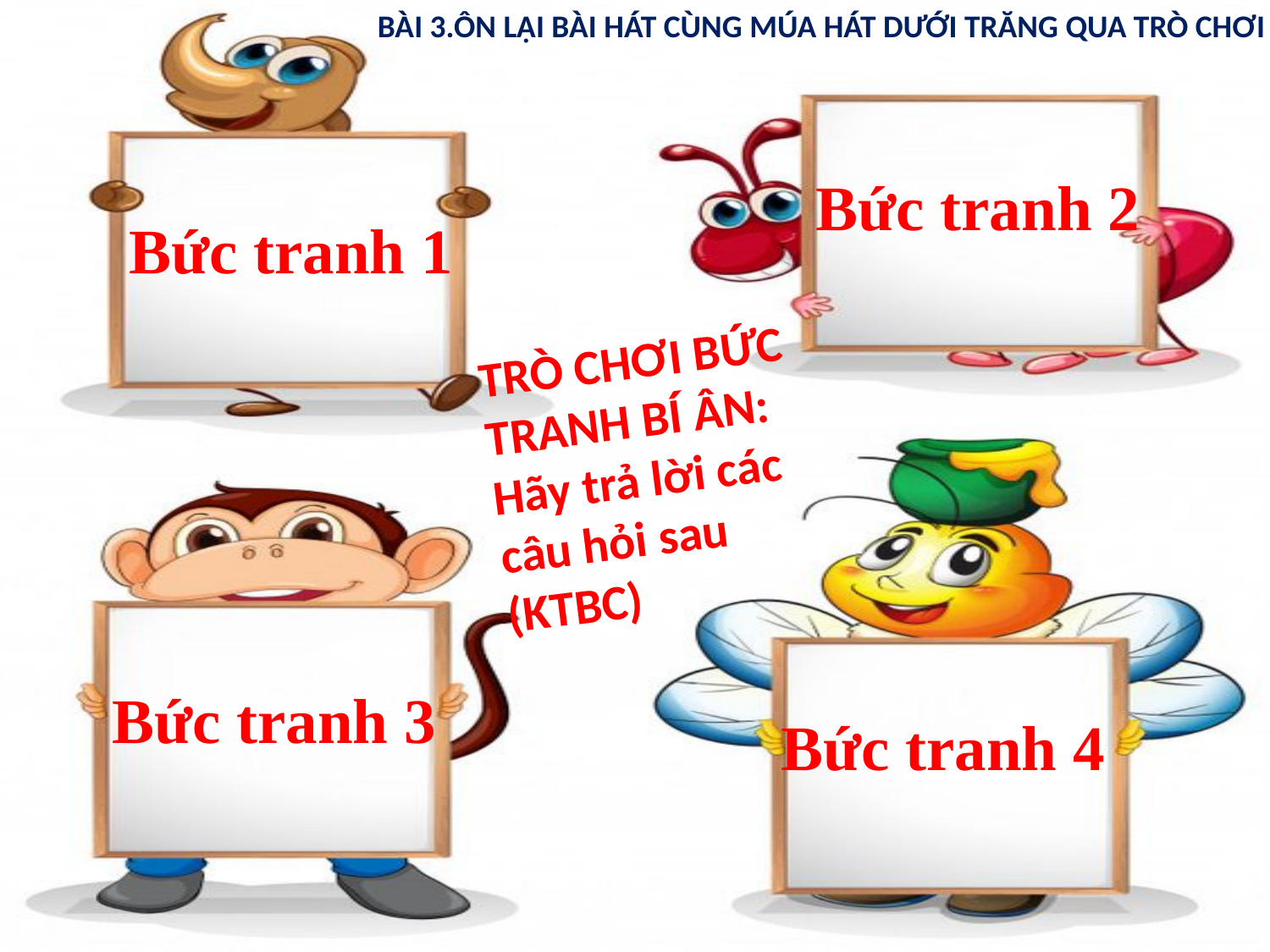

BÀI 3.ÔN LẠI BÀI HÁT CÙNG MÚA HÁT DƯỚI TRĂNG QUA TRÒ CHƠI
Bức tranh 2
Bức tranh 1
TRÒ CHƠI BỨC TRANH BÍ ÂN: Hãy trả lời các câu hỏi sau (KTBC)
Bức tranh 3
Bức tranh 4